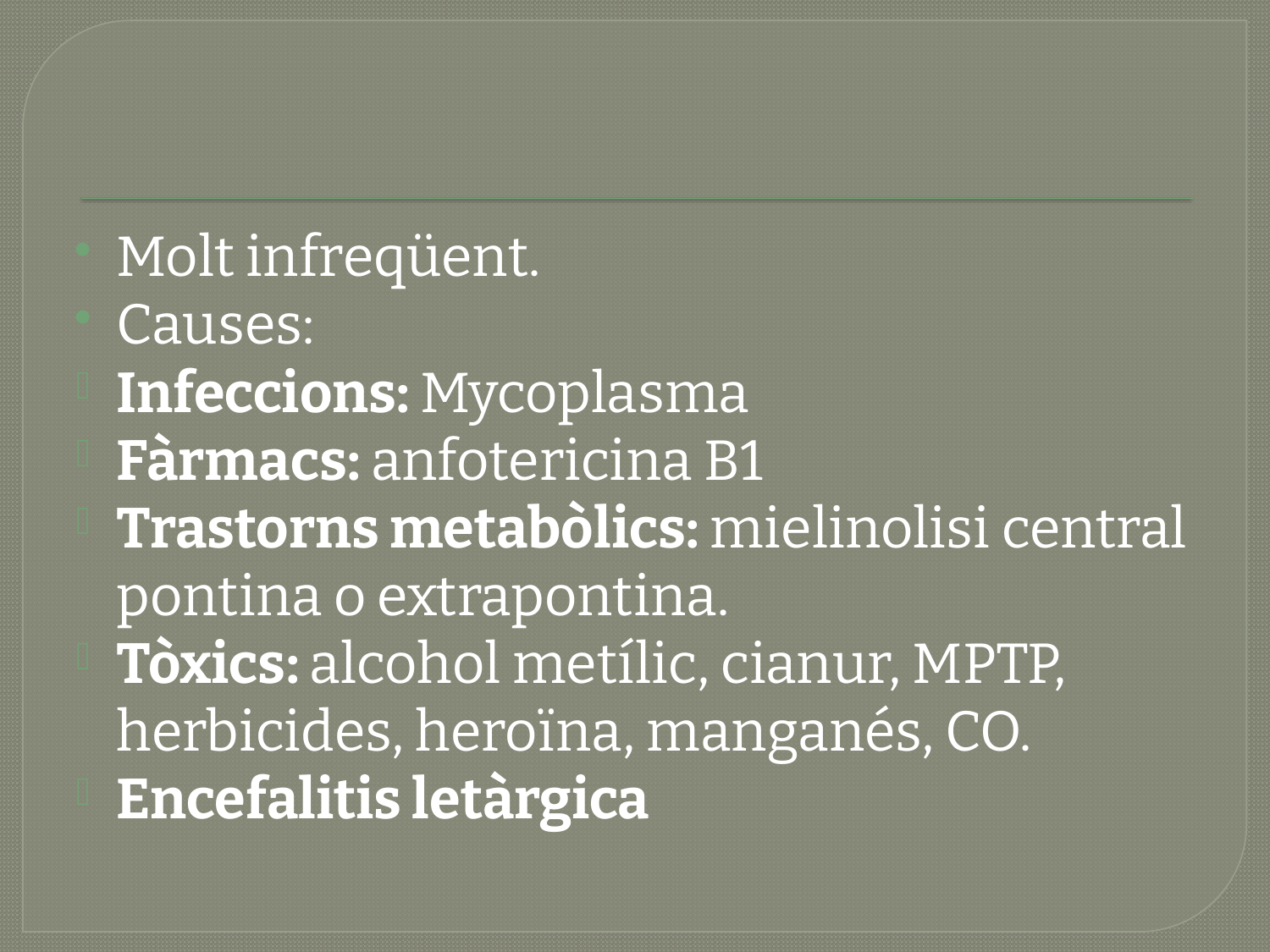

Molt infreqüent.
Causes:
Infeccions: Mycoplasma
Fàrmacs: anfotericina B1
Trastorns metabòlics: mielinolisi central pontina o extrapontina.
Tòxics: alcohol metílic, cianur, MPTP, herbicides, heroïna, manganés, CO.
Encefalitis letàrgica